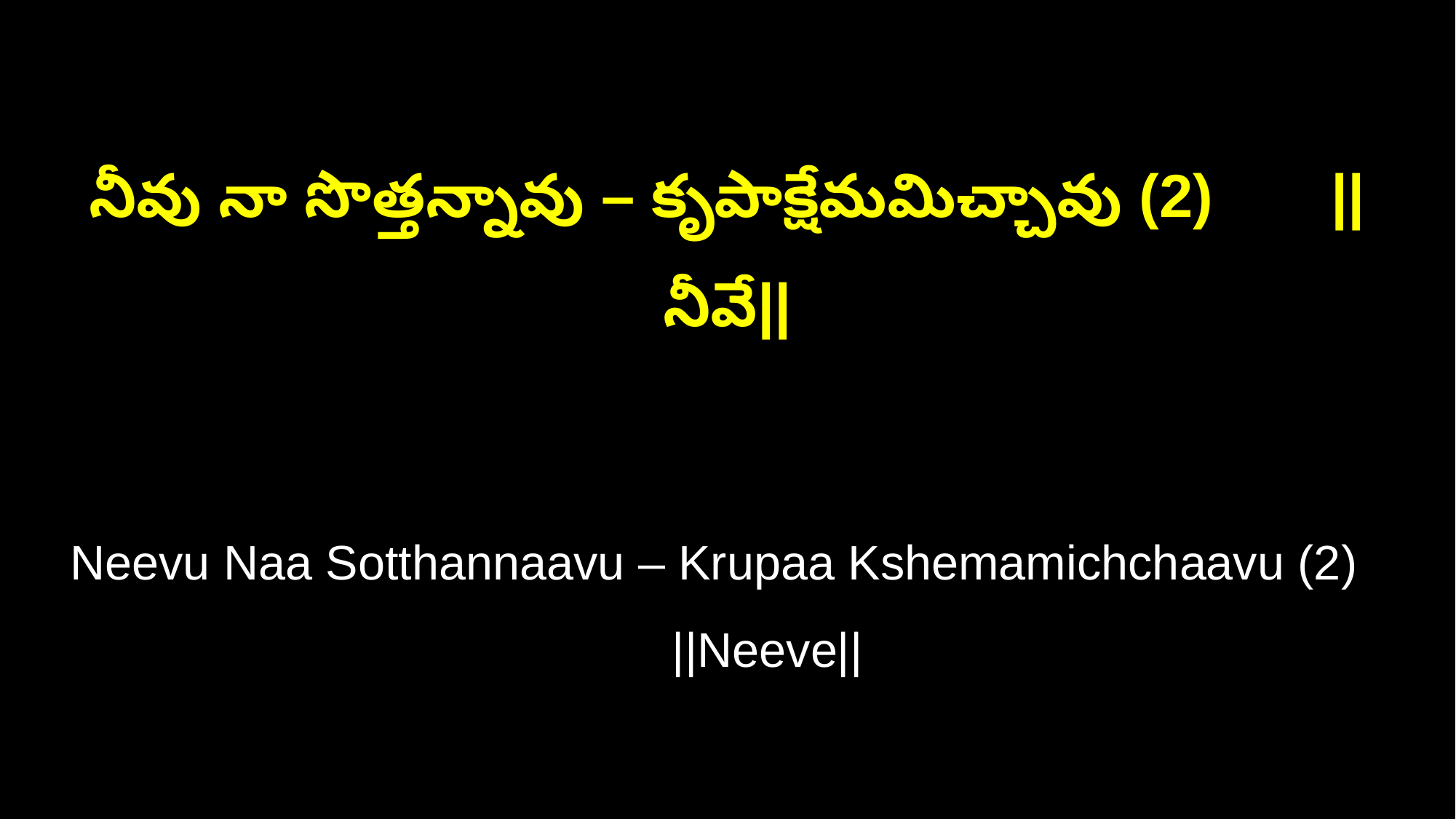

నీవు నా సొత్తన్నావు – కృపాక్షేమమిచ్చావు (2)       ||నీవే||
Neevu Naa Sotthannaavu – Krupaa Kshemamichchaavu (2)         ||Neeve||